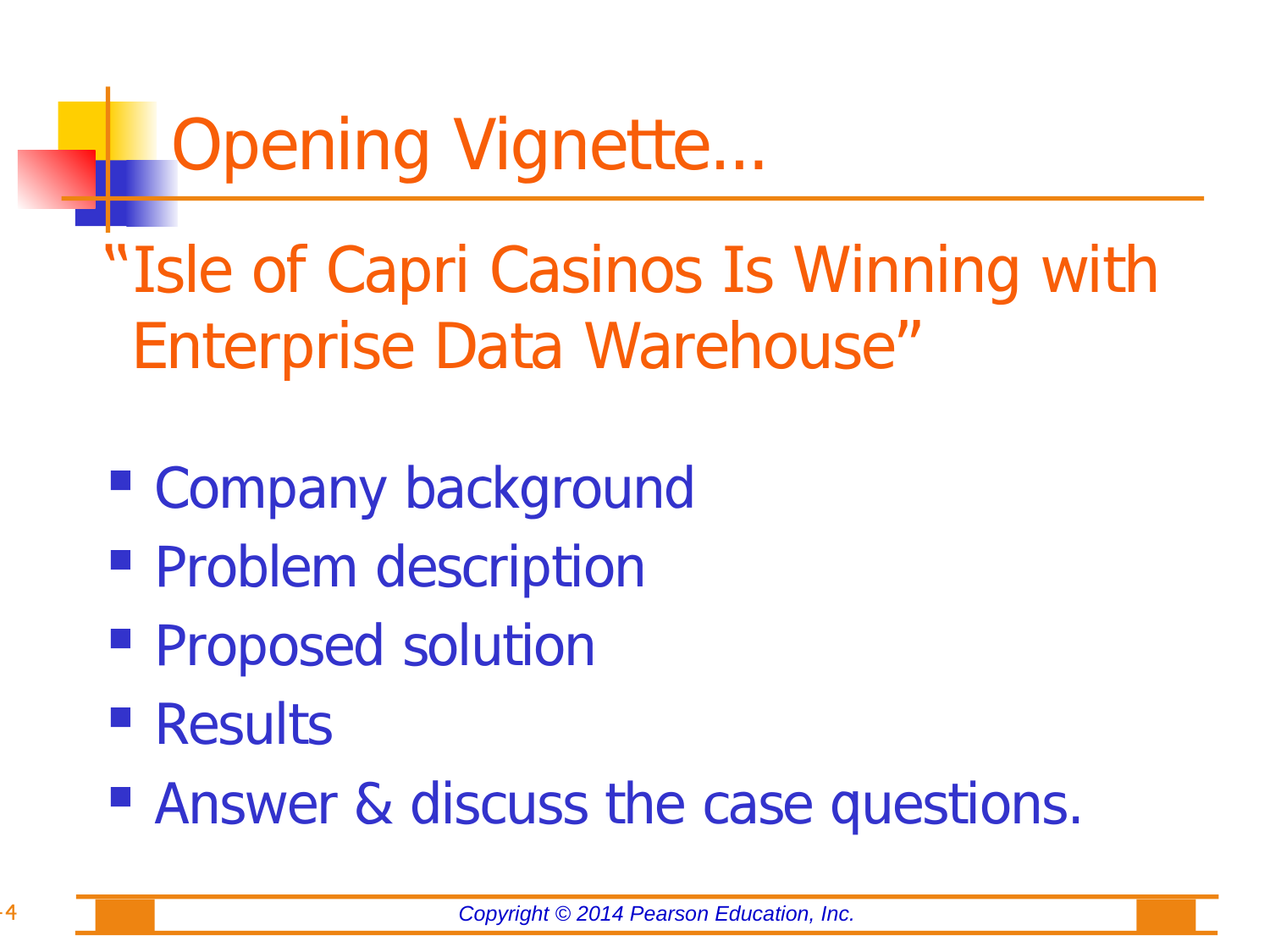

# Opening Vignette…
“Isle of Capri Casinos Is Winning with Enterprise Data Warehouse”

Company background
Problem description
Proposed solution
Results
Answer & discuss the case questions.